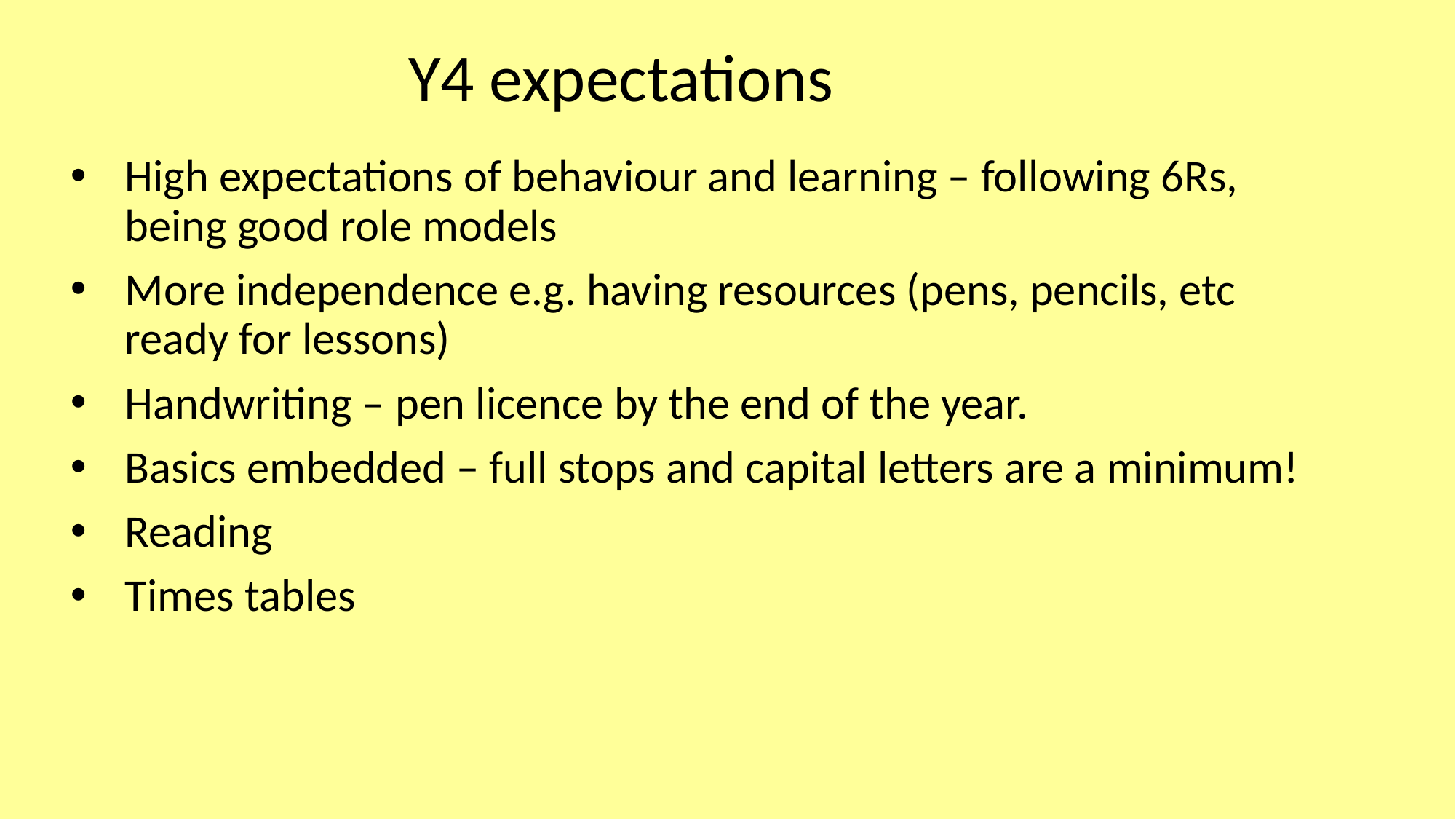

# Y4 expectations
High expectations of behaviour and learning – following 6Rs, being good role models
More independence e.g. having resources (pens, pencils, etc ready for lessons)
Handwriting – pen licence by the end of the year.
Basics embedded – full stops and capital letters are a minimum!
Reading
Times tables